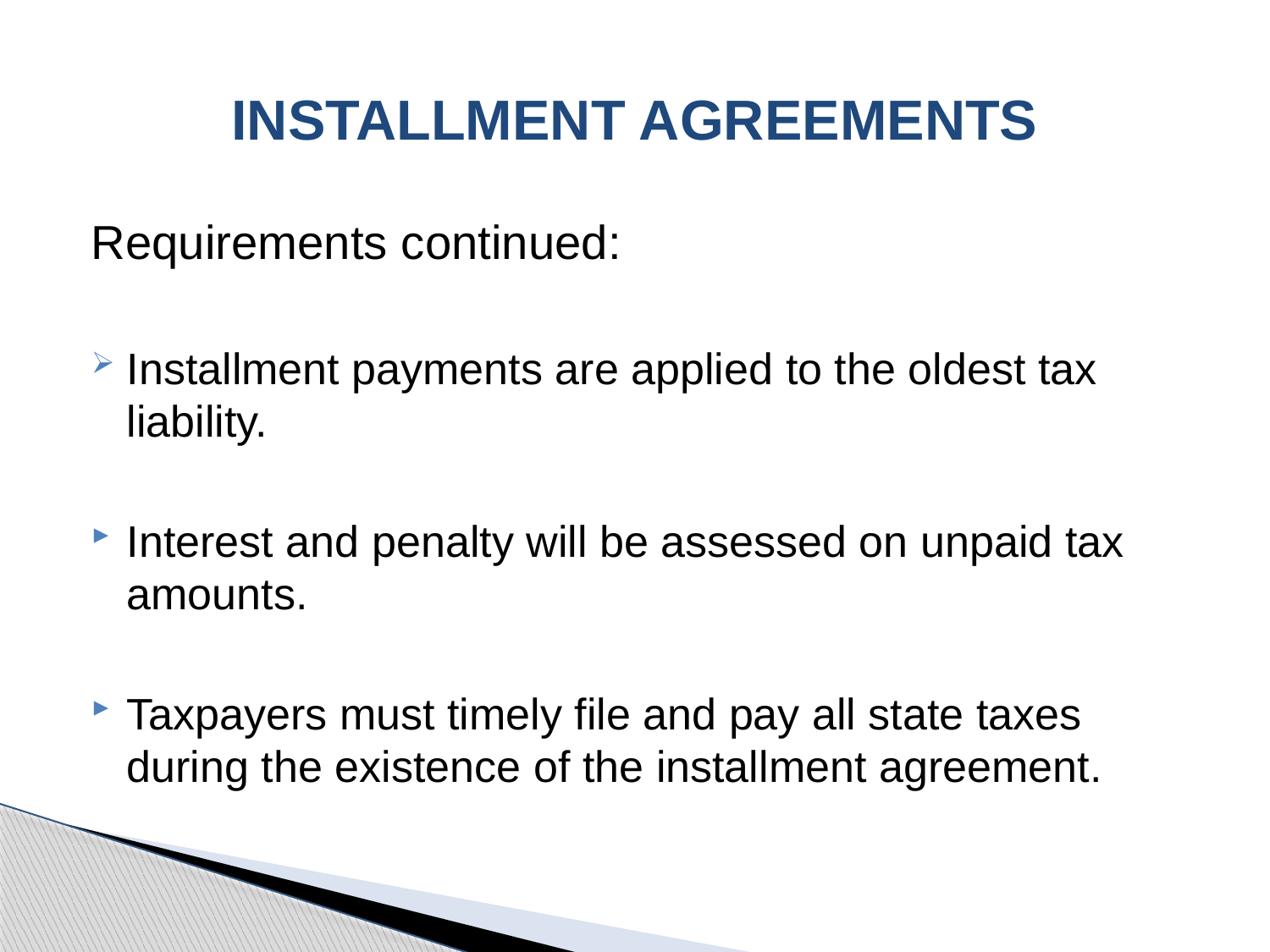

# INSTALLMENT AGREEMENTS
Requirements continued:

Installment payments are applied to the oldest tax liability.

Interest and penalty will be assessed on unpaid tax amounts.

Taxpayers must timely file and pay all state taxes during the existence of the installment agreement.